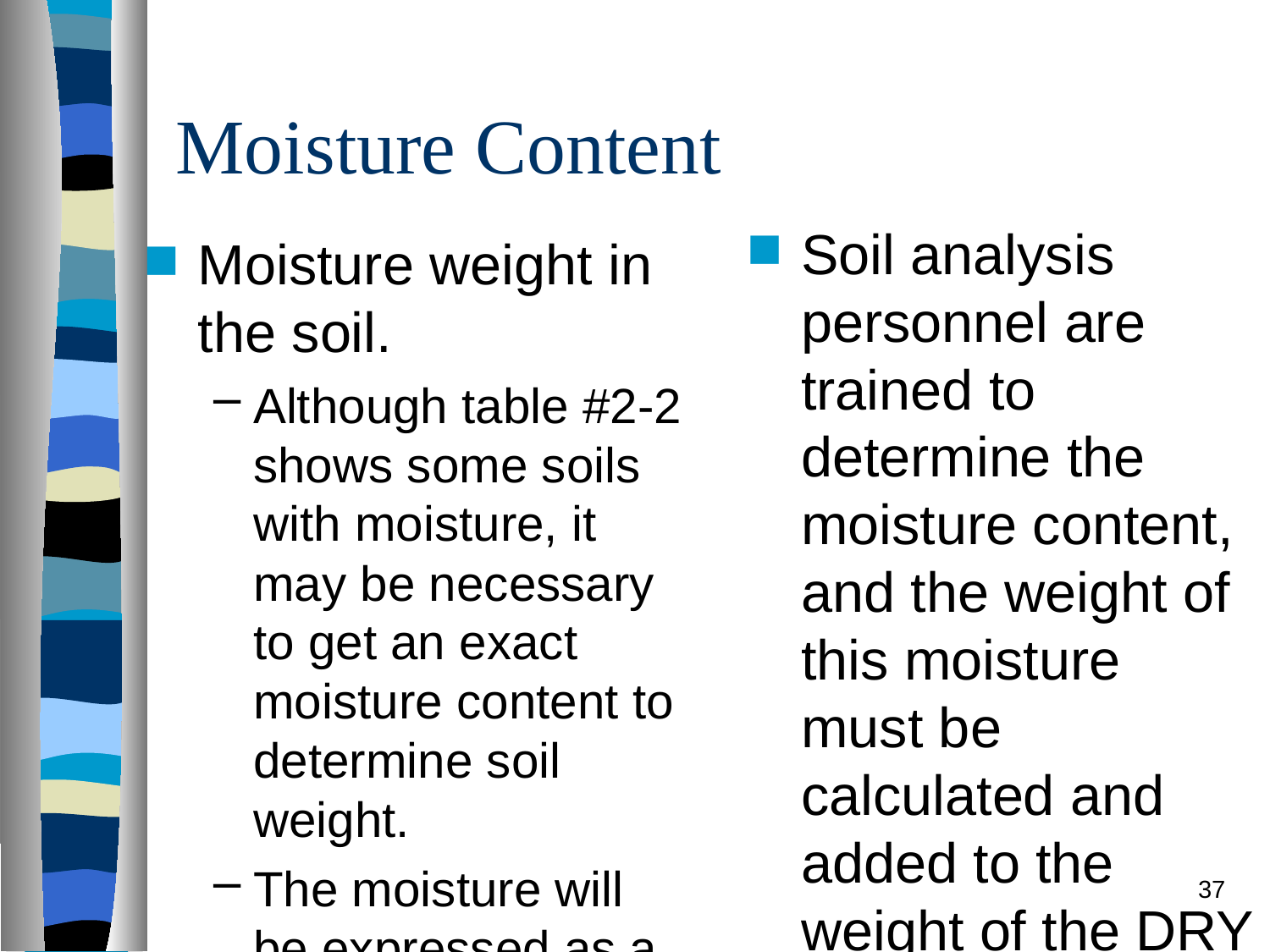

# Moisture Content
Soil analysis personnel are trained to determine the moisture content, and the weight of this moisture must be calculated and added to the weight of the DRY soil.
Moisture weight in the soil.
Although table #2-2 shows some soils with moisture, it may be necessary to get an exact moisture content to determine soil weight.
The moisture will be expressed as a percentage of the dry soil.
37